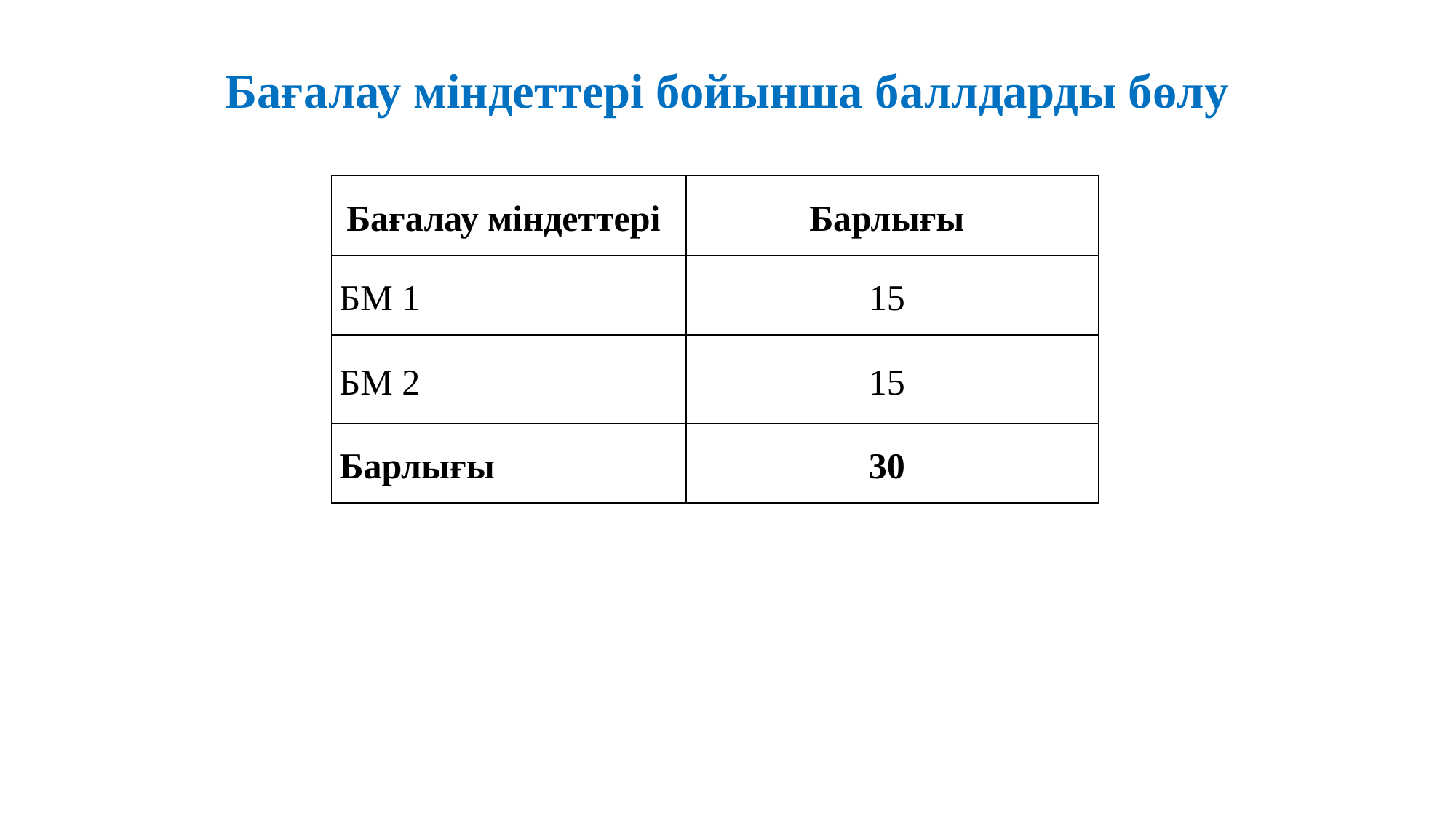

# Бағалау міндеттері бойынша баллдарды бөлу
| Бағалау міндеттері | Барлығы |
| --- | --- |
| БМ 1 | 15 |
| БМ 2 | 15 |
| Барлығы | 30 |